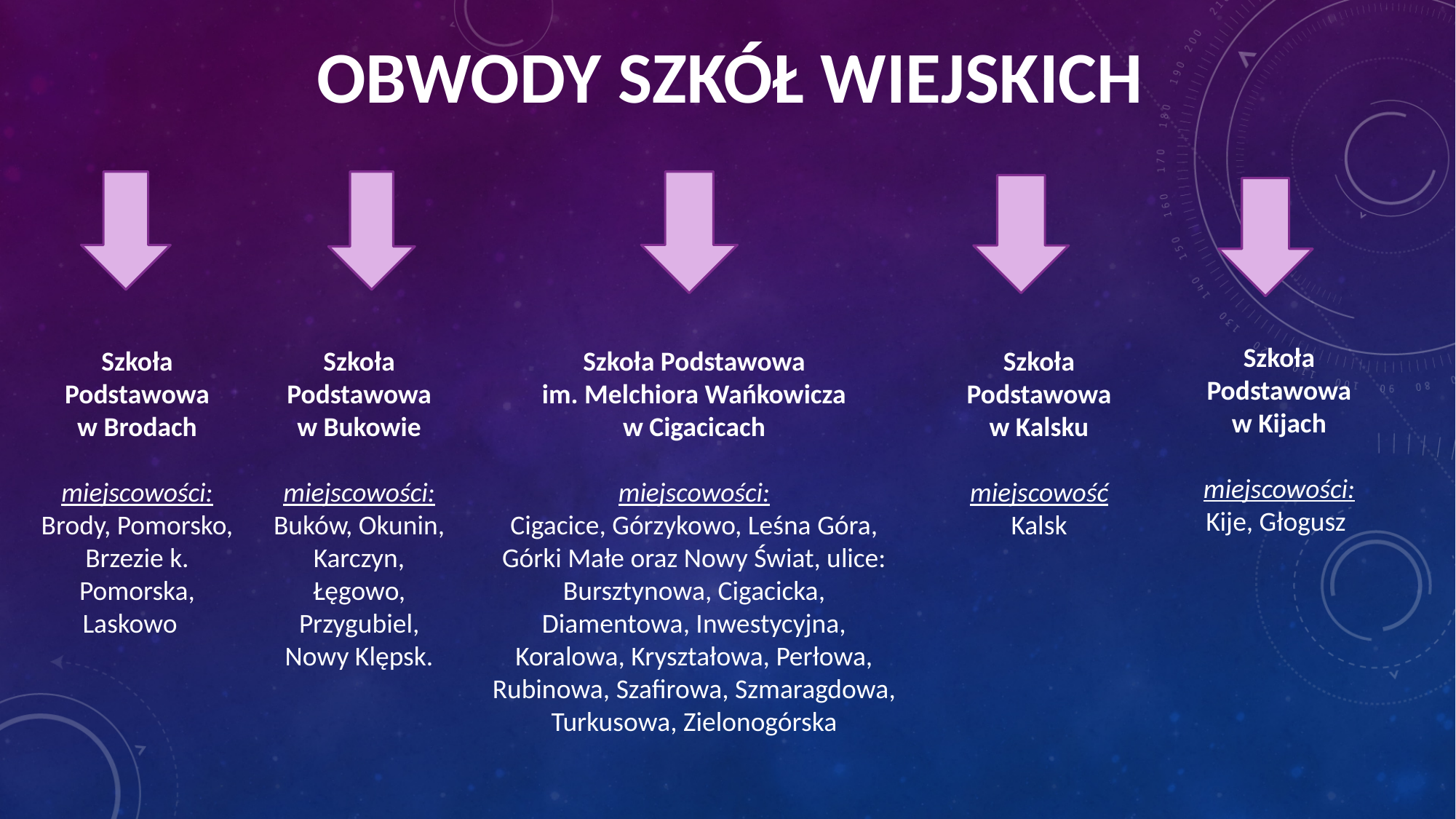

# Obwody szkół wiejskich

Szkoła Podstawowa
w Kijach

miejscowości:
Kije, Głogusz

Szkoła Podstawowa
w Brodach
miejscowości: Brody, Pomorsko, Brzezie k. Pomorska, Laskowo

Szkoła Podstawowa
w Bukowie

miejscowości: Buków, Okunin, Karczyn, Łęgowo, Przygubiel, Nowy Klępsk.
Szkoła Podstawowa
im. Melchiora Wańkowicza
w Cigacicach

miejscowości:
Cigacice, Górzykowo, Leśna Góra, Górki Małe oraz Nowy Świat, ulice: Bursztynowa, Cigacicka, Diamentowa, Inwestycyjna, Koralowa, Kryształowa, Perłowa, Rubinowa, Szafirowa, Szmaragdowa, Turkusowa, Zielonogórska
Szkoła Podstawowa
w Kalsku

miejscowość Kalsk